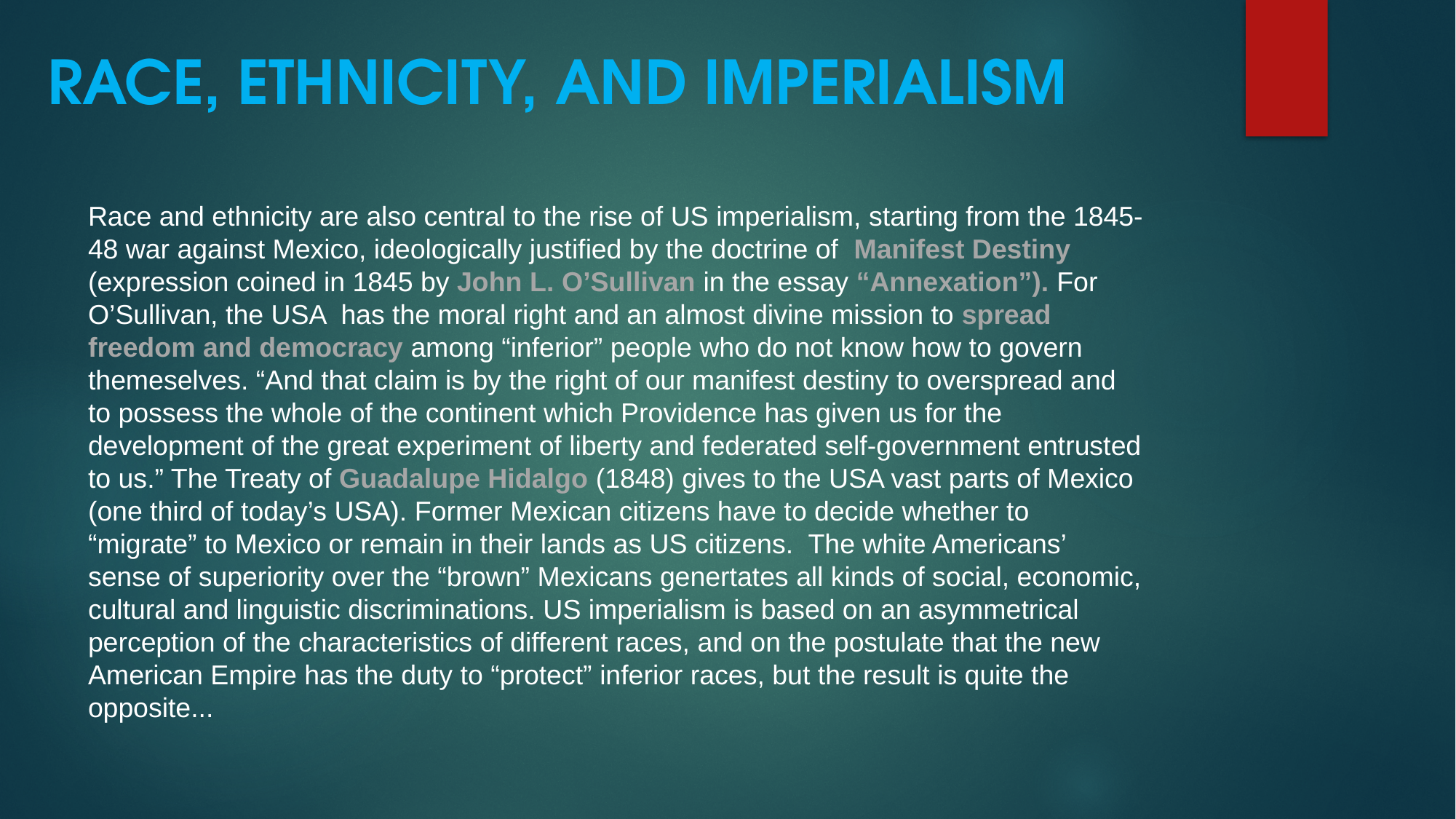

# RACE, ETHNICITY, AND IMPERIALISM
Race and ethnicity are also central to the rise of US imperialism, starting from the 1845-48 war against Mexico, ideologically justified by the doctrine of  Manifest Destiny (expression coined in 1845 by John L. O’Sullivan in the essay “Annexation”). For O’Sullivan, the USA  has the moral right and an almost divine mission to spread freedom and democracy among “inferior” people who do not know how to govern themeselves. “And that claim is by the right of our manifest destiny to overspread and to possess the whole of the continent which Providence has given us for the development of the great experiment of liberty and federated self-government entrusted to us.” The Treaty of Guadalupe Hidalgo (1848) gives to the USA vast parts of Mexico (one third of today’s USA). Former Mexican citizens have to decide whether to “migrate” to Mexico or remain in their lands as US citizens.  The white Americans’ sense of superiority over the “brown” Mexicans genertates all kinds of social, economic, cultural and linguistic discriminations. US imperialism is based on an asymmetrical perception of the characteristics of different races, and on the postulate that the new American Empire has the duty to “protect” inferior races, but the result is quite the opposite...